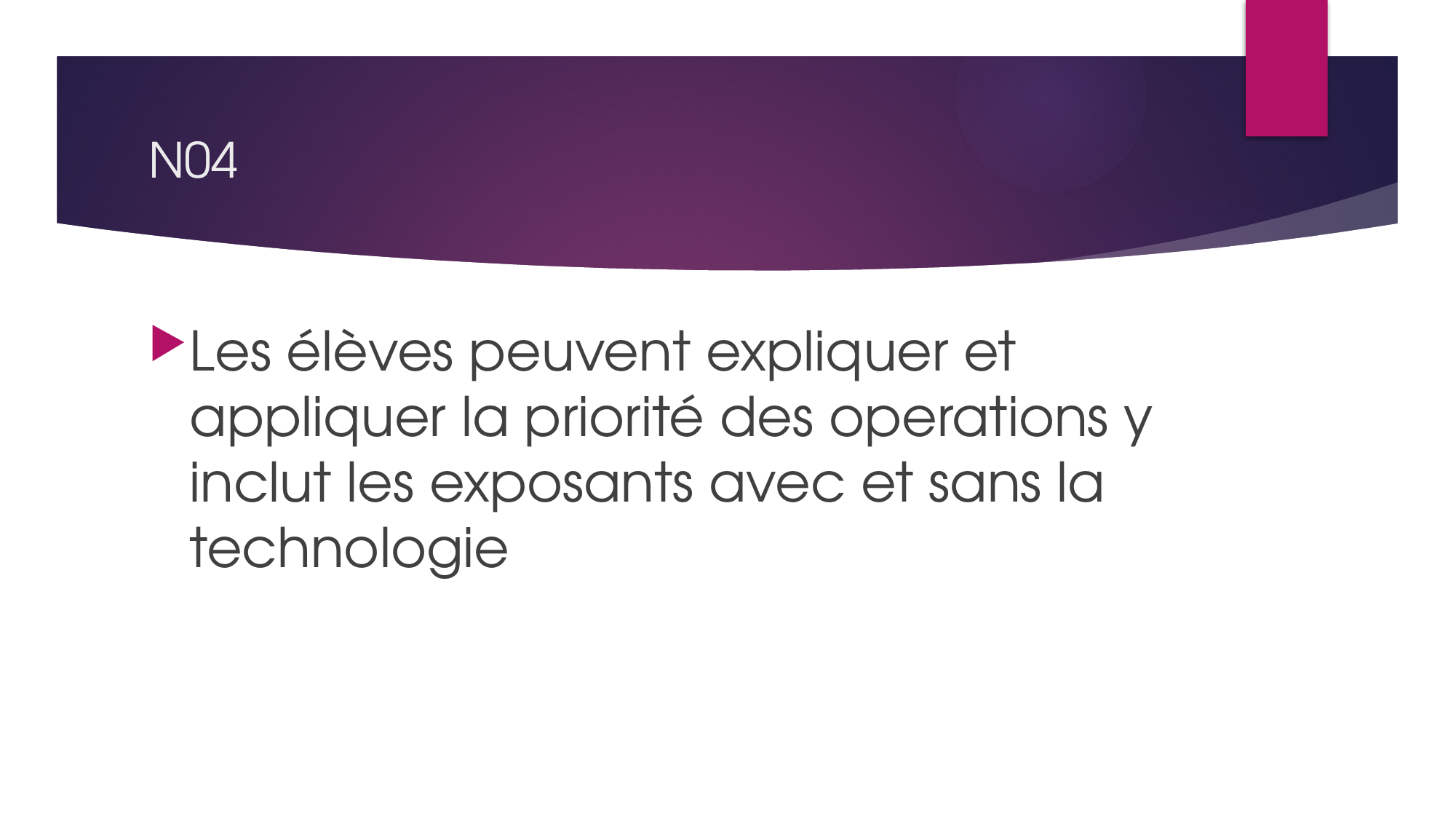

# N04
Les élèves peuvent expliquer et appliquer la priorité des operations y inclut les exposants avec et sans la technologie